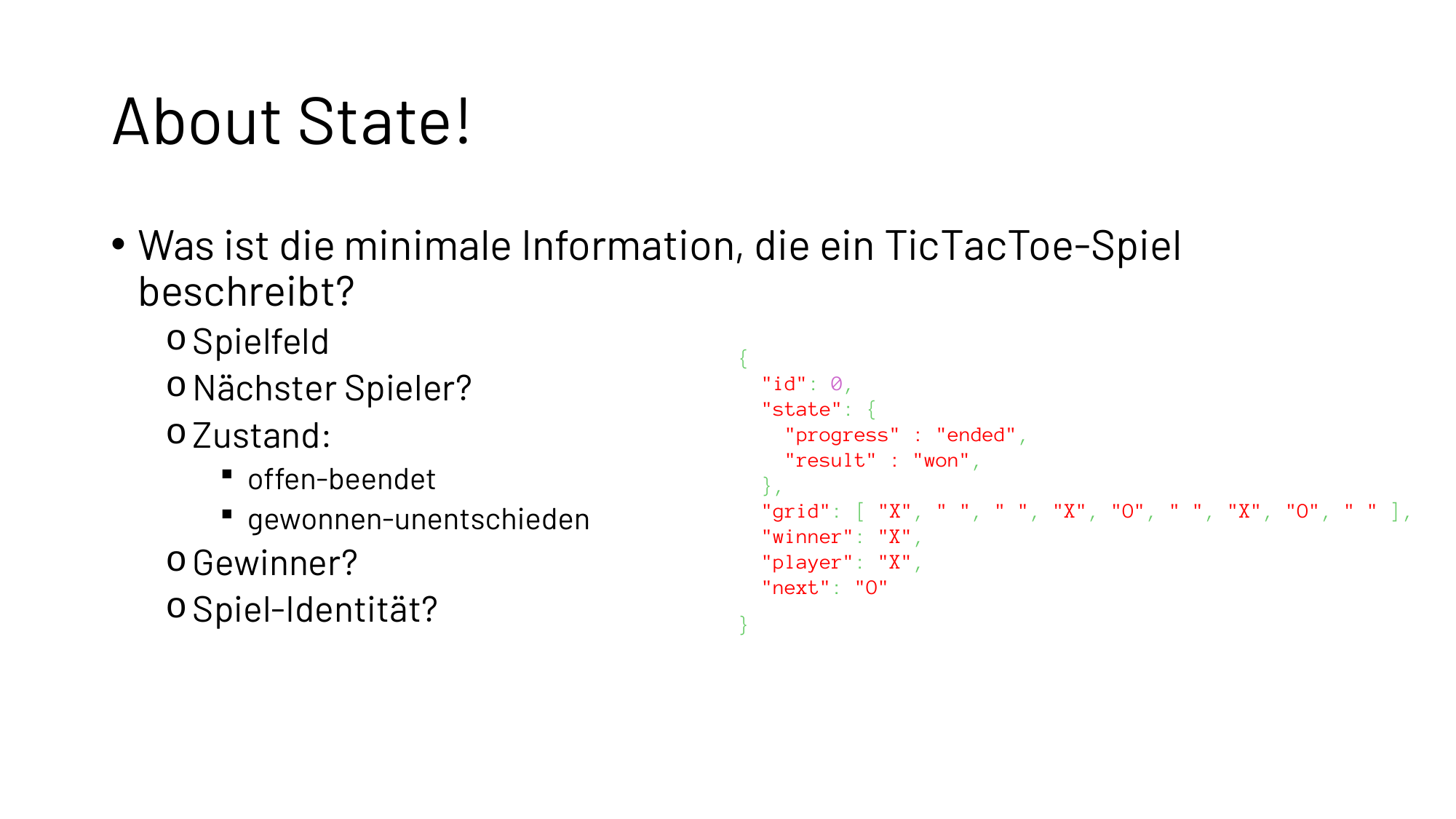

# About State!
Was ist die minimale Information, die ein TicTacToe-Spiel beschreibt?
Spielfeld
Nächster Spieler?
Zustand:
offen-beendet
gewonnen-unentschieden
Gewinner?
Spiel-Identität?
{
  "id": 0,
  "state": {
    "progress" : "ended",
    "result" : "won",
  },
  "grid": [ "X", " ", " ", "X", "O", " ", "X", "O", " " ],
  "winner": "X",
  "player": "X",
  "next": "O"
}